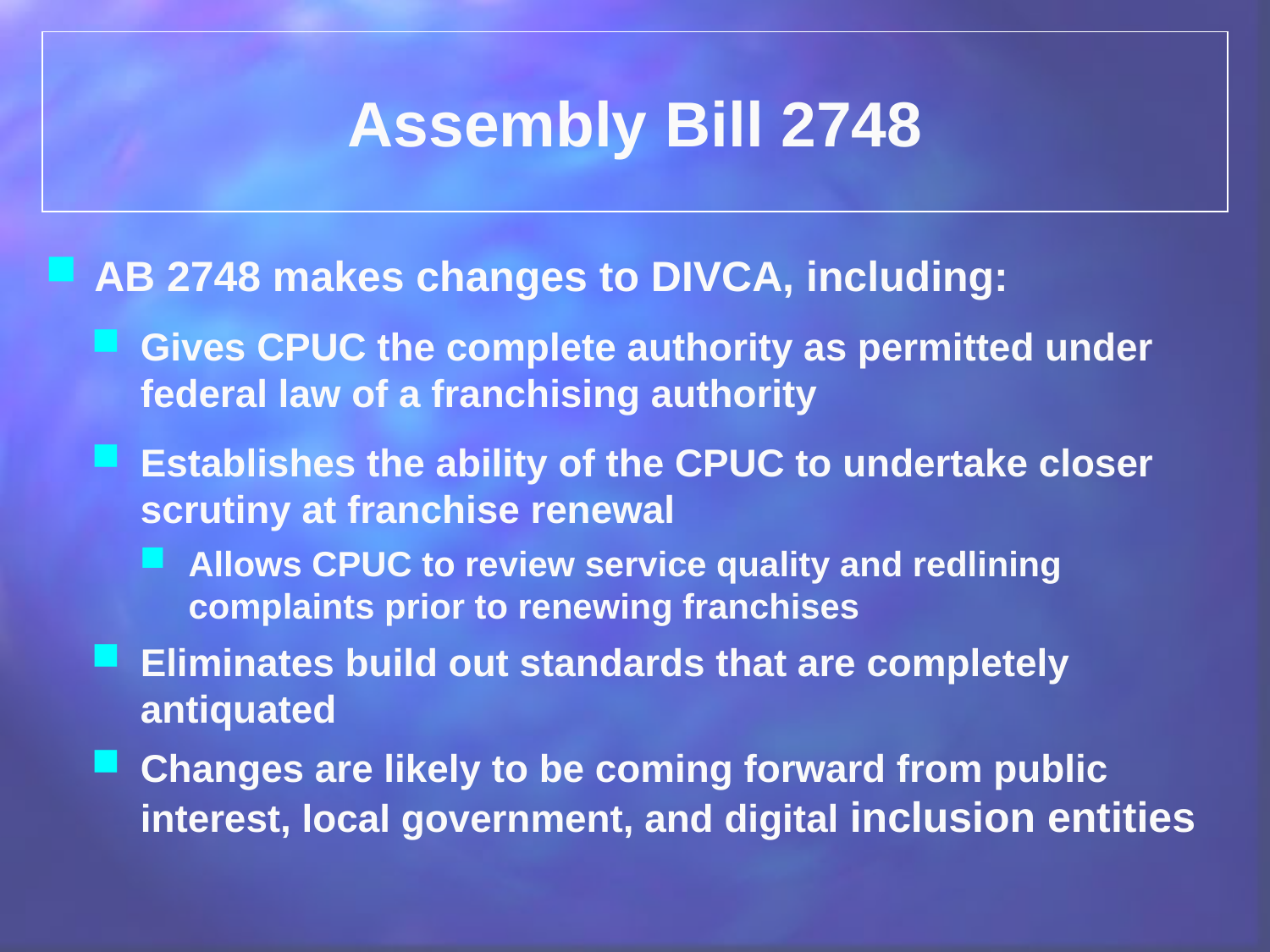

Assembly Bill 2748
AB 2748 makes changes to DIVCA, including:
Gives CPUC the complete authority as permitted under federal law of a franchising authority
Establishes the ability of the CPUC to undertake closer scrutiny at franchise renewal
Allows CPUC to review service quality and redlining complaints prior to renewing franchises
Eliminates build out standards that are completely antiquated
Changes are likely to be coming forward from public interest, local government, and digital inclusion entities